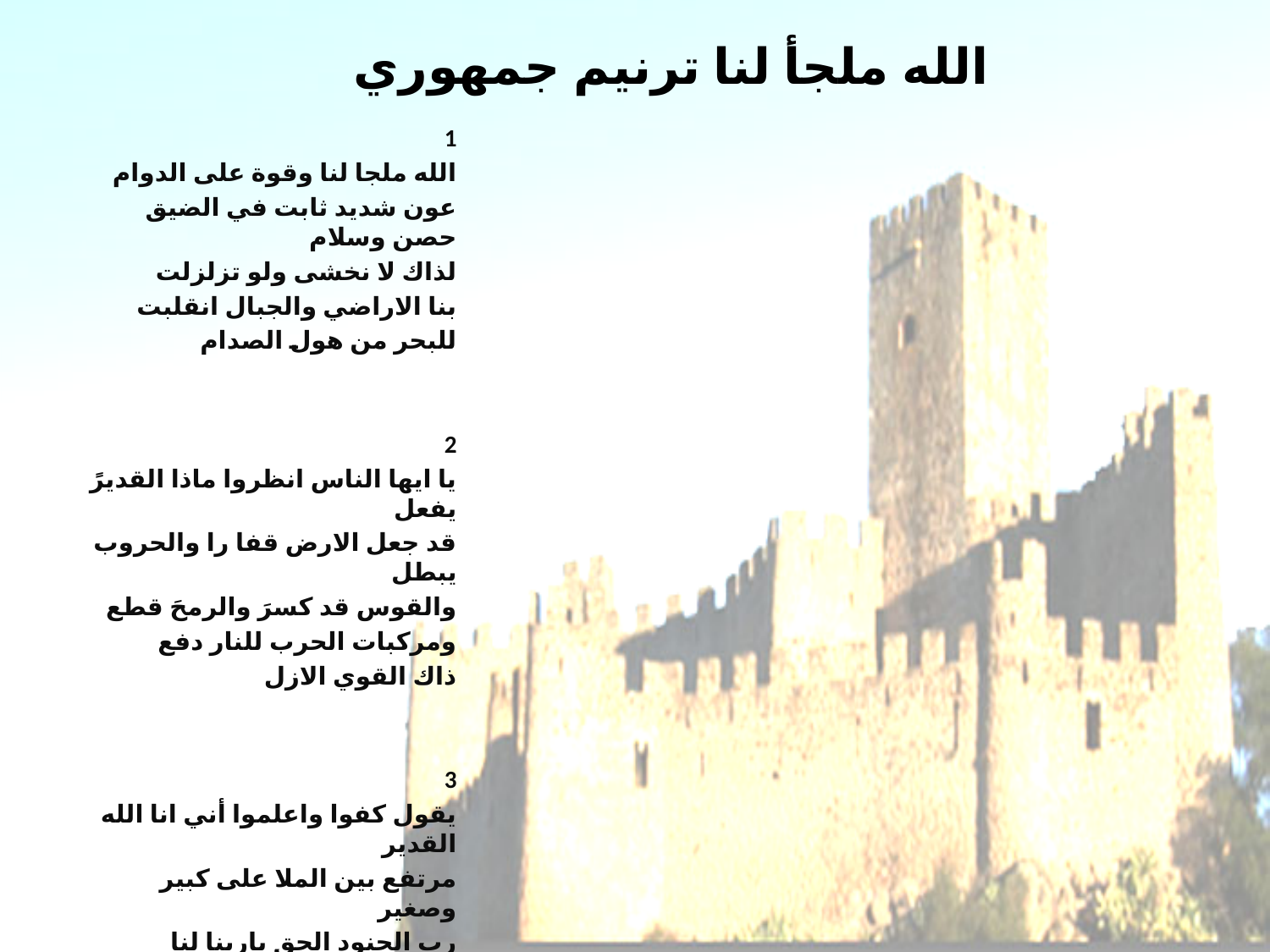

# الله ملجأ لنا ترنيم جمهوري
1
الله ملجا لنا وقوة على الدوام
عون شديد ثابت في الضيق حصن وسلام
لذاك لا نخشى ولو تزلزلت
بنا الاراضي والجبال انقلبت
للبحر من هول الصدام

2
يا ايها الناس انظروا ماذا القديرً يفعل
قد جعل الارض قفا را والحروب يبطل
والقوس قد كسرَ والرمحَ قطع
ومركبات الحرب للنار دفع
ذاك القوي الازل

3
يقول كفوا واعلموا أني انا الله القدير
مرتفع بين الملا على كبير وصغير
رب الجنود الحق بارينا لنا
ملجانا طول المدى بل حصنًنا
الهنا الرب المجير